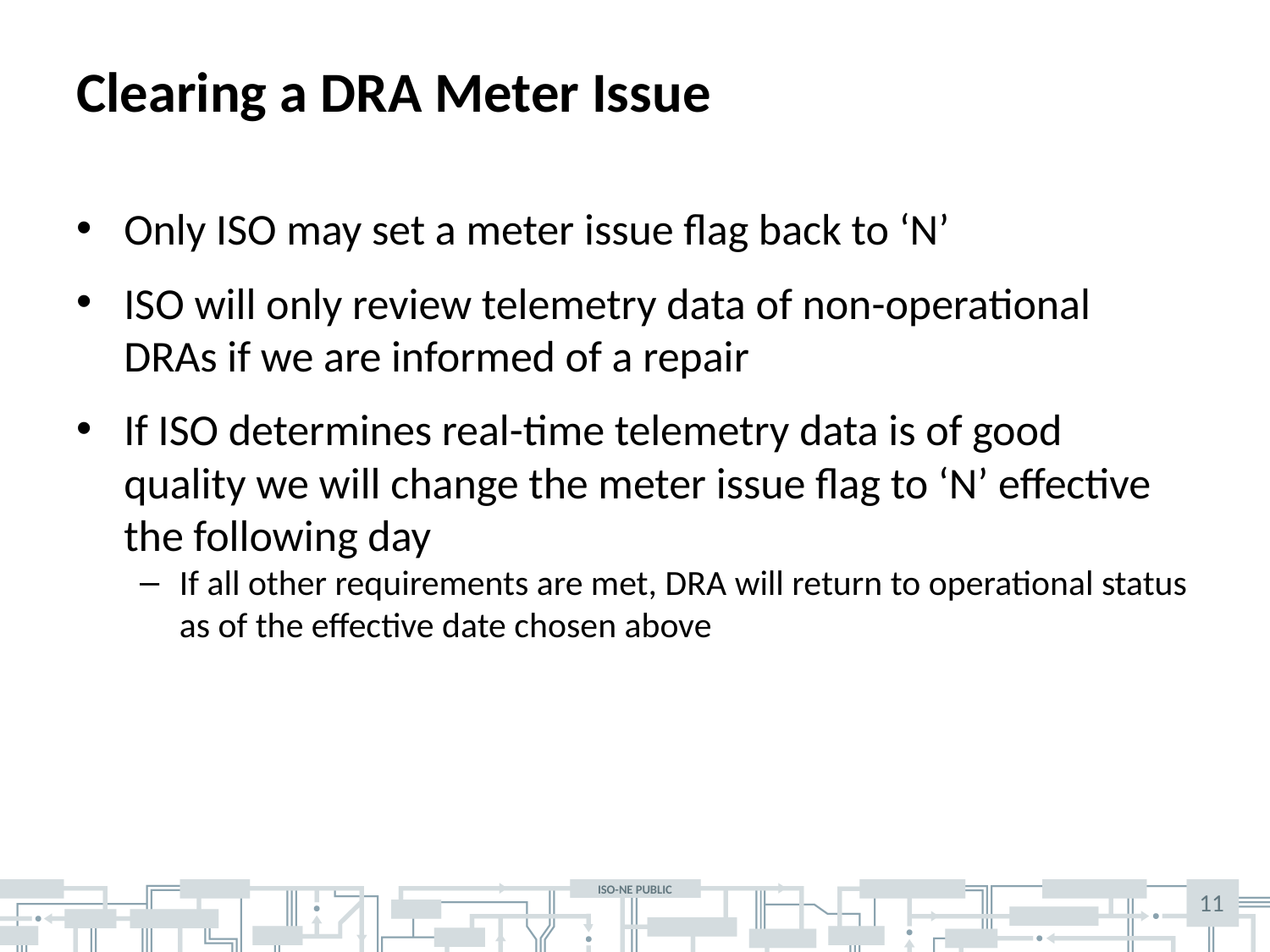

# Clearing a DRA Meter Issue
Only ISO may set a meter issue flag back to ‘N’
ISO will only review telemetry data of non-operational DRAs if we are informed of a repair
If ISO determines real-time telemetry data is of good quality we will change the meter issue flag to ‘N’ effective the following day
If all other requirements are met, DRA will return to operational status as of the effective date chosen above
11